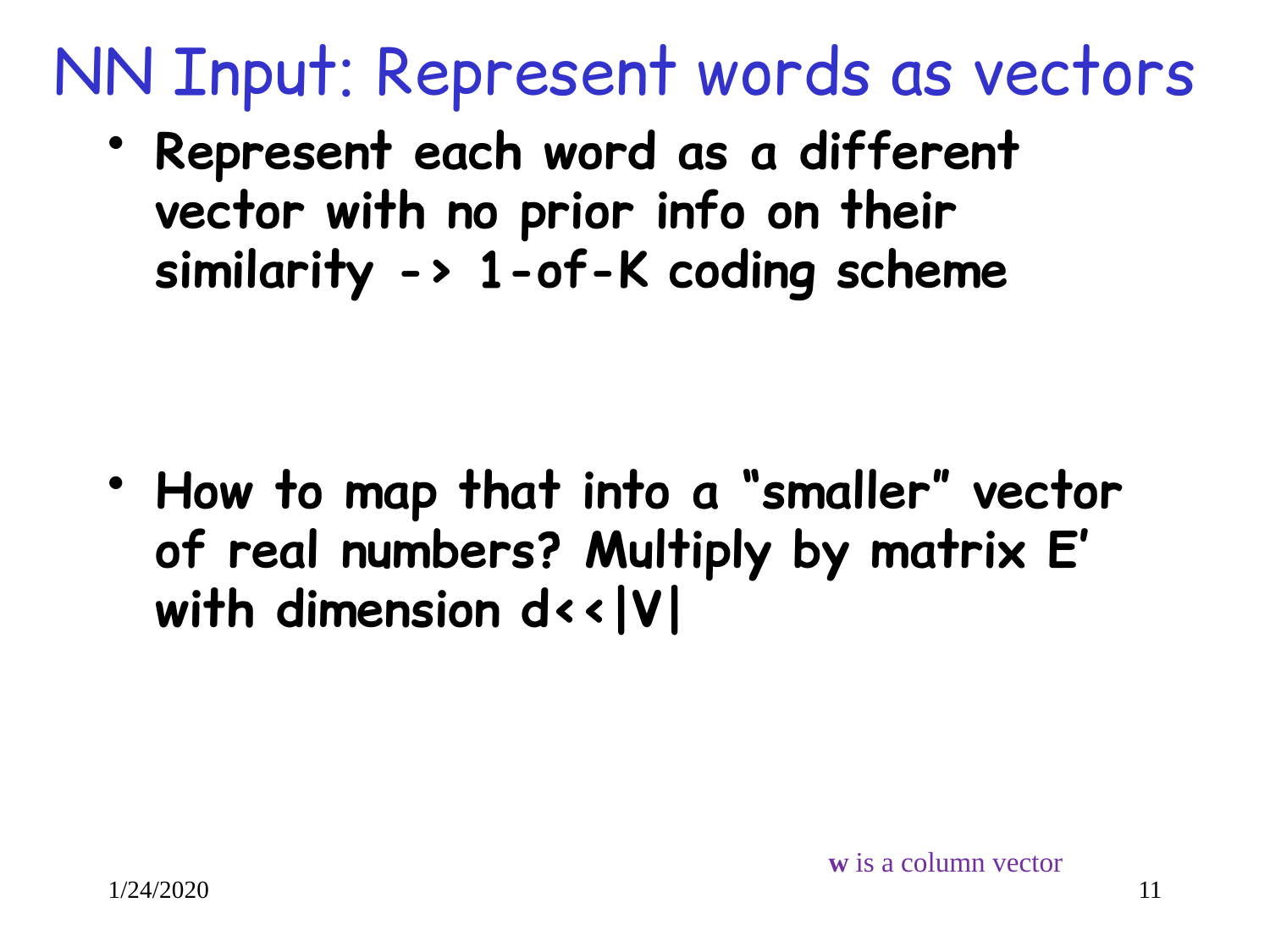

# NN Input: Represent words as vectors
Represent each word as a different vector with no prior info on their similarity -> 1-of-K coding scheme
How to map that into a “smaller” vector of real numbers? Multiply by matrix E’ with dimension d<<|V|

w is a column vector
1/24/2020
11